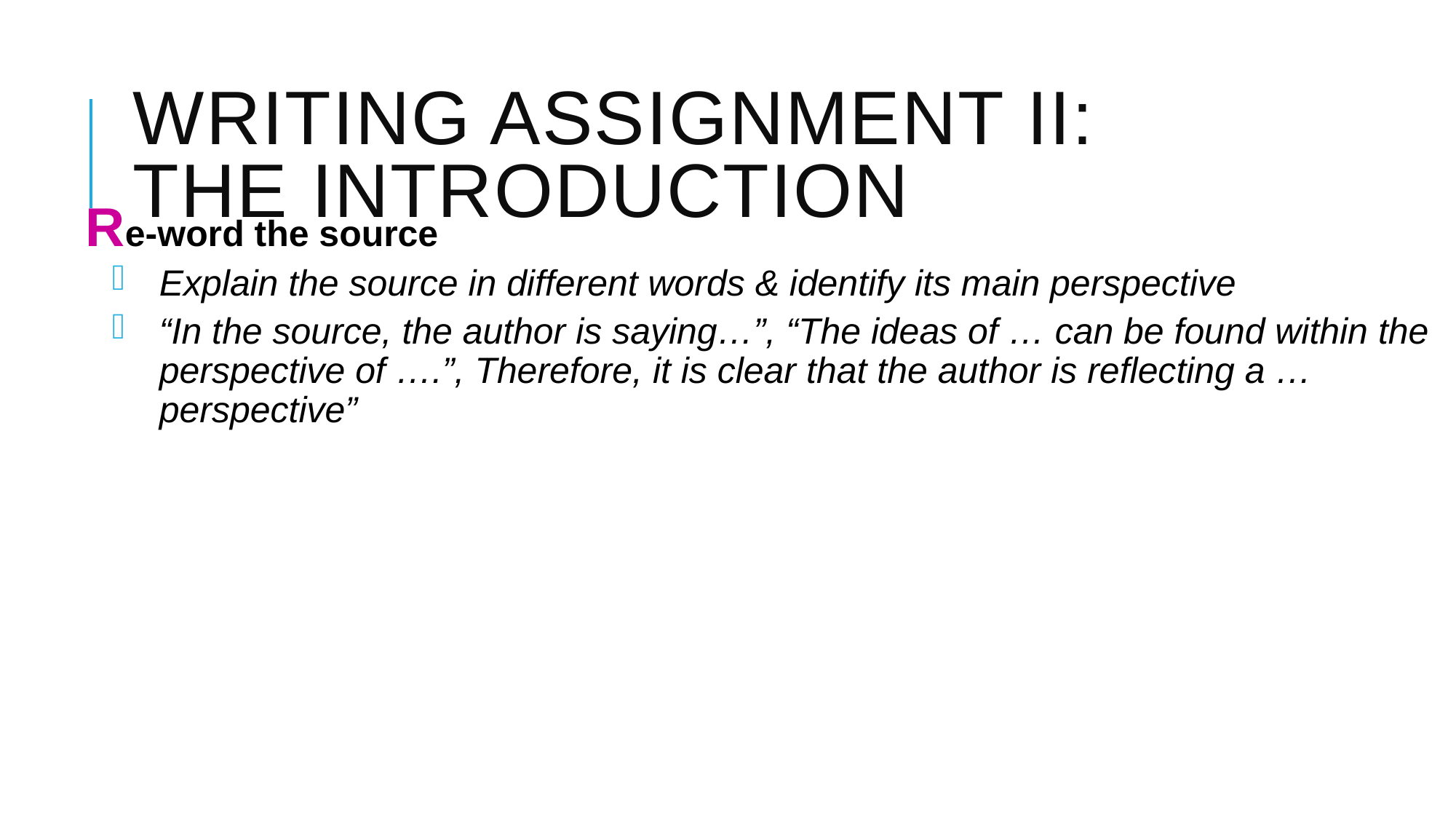

# Writing assignment Ii: the introduction
Re-word the source
Explain the source in different words & identify its main perspective
“In the source, the author is saying…”, “The ideas of … can be found within the perspective of ….”, Therefore, it is clear that the author is reflecting a … perspective”